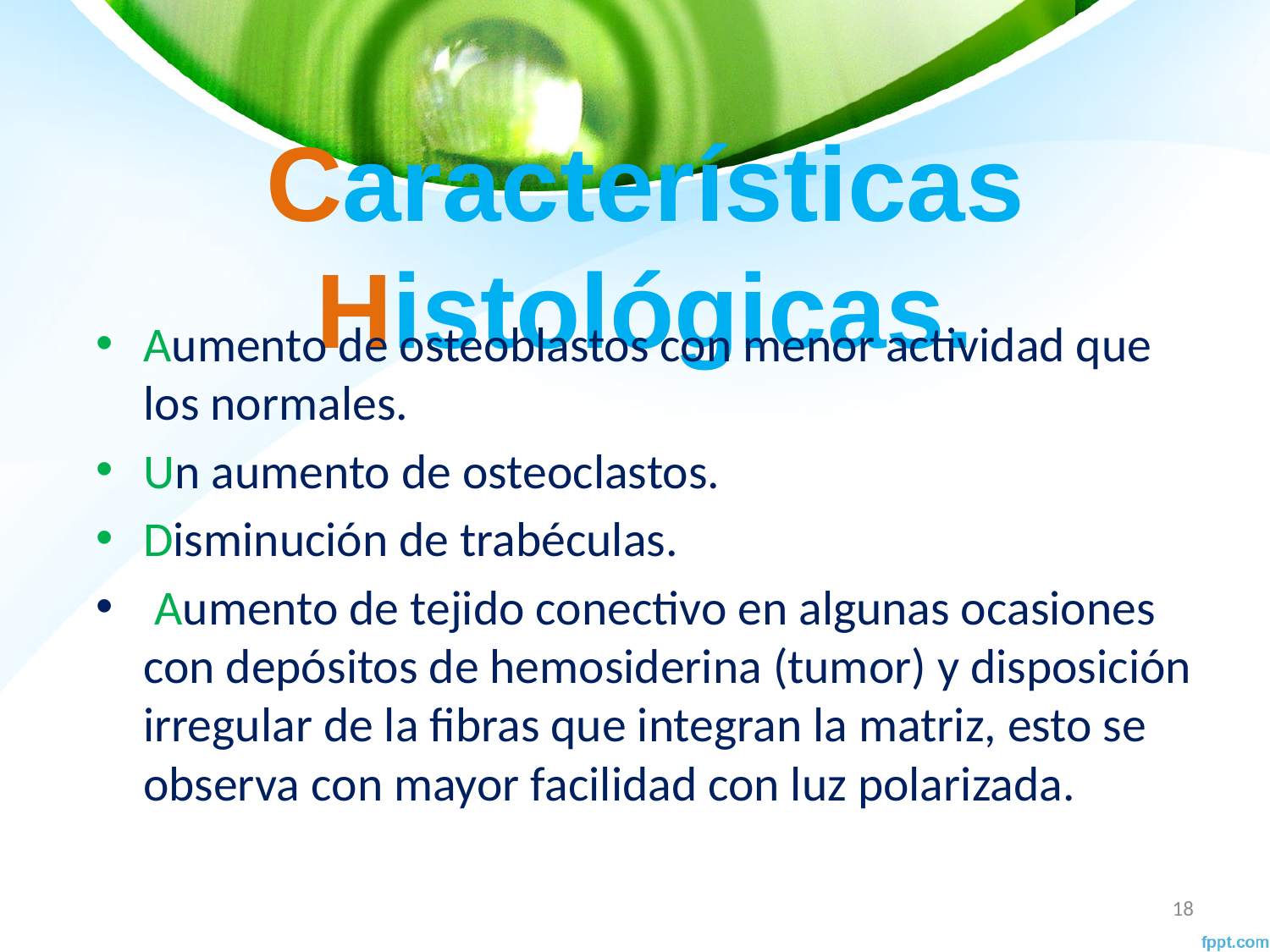

# Características Histológicas.
Aumento de osteoblastos con menor actividad que los normales.
Un aumento de osteoclastos.
Disminución de trabéculas.
 Aumento de tejido conectivo en algunas ocasiones con depósitos de hemosiderina (tumor) y disposición irregular de la fibras que integran la matriz, esto se observa con mayor facilidad con luz polarizada.

18